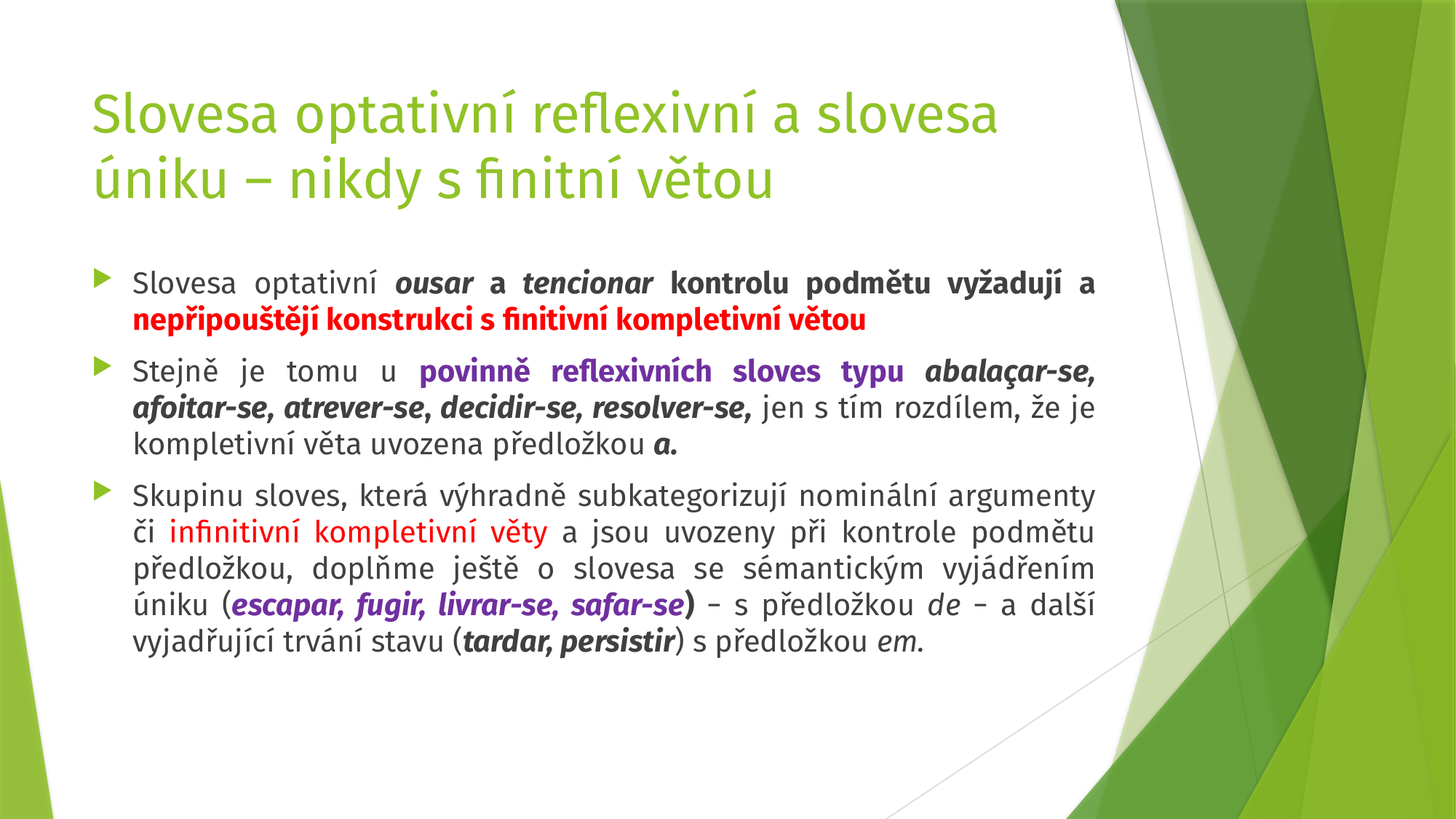

# Slovesa optativní reflexivní a slovesa úniku – nikdy s finitní větou
Slovesa optativní ousar a tencionar kontrolu podmětu vyžadují a nepřipouštějí konstrukci s finitivní kompletivní větou
Stejně je tomu u povinně reflexivních sloves typu abalaçar-se, afoitar-se, atrever-se, decidir-se, resolver-se, jen s tím rozdílem, že je kompletivní věta uvozena předložkou a.
Skupinu sloves, která výhradně subkategorizují nominální argumenty či infinitivní kompletivní věty a jsou uvozeny při kontrole podmětu předložkou, doplňme ještě o slovesa se sémantickým vyjádřením úniku (escapar, fugir, livrar-se, safar-se) − s předložkou de − a další vyjadřující trvání stavu (tardar, persistir) s předložkou em.